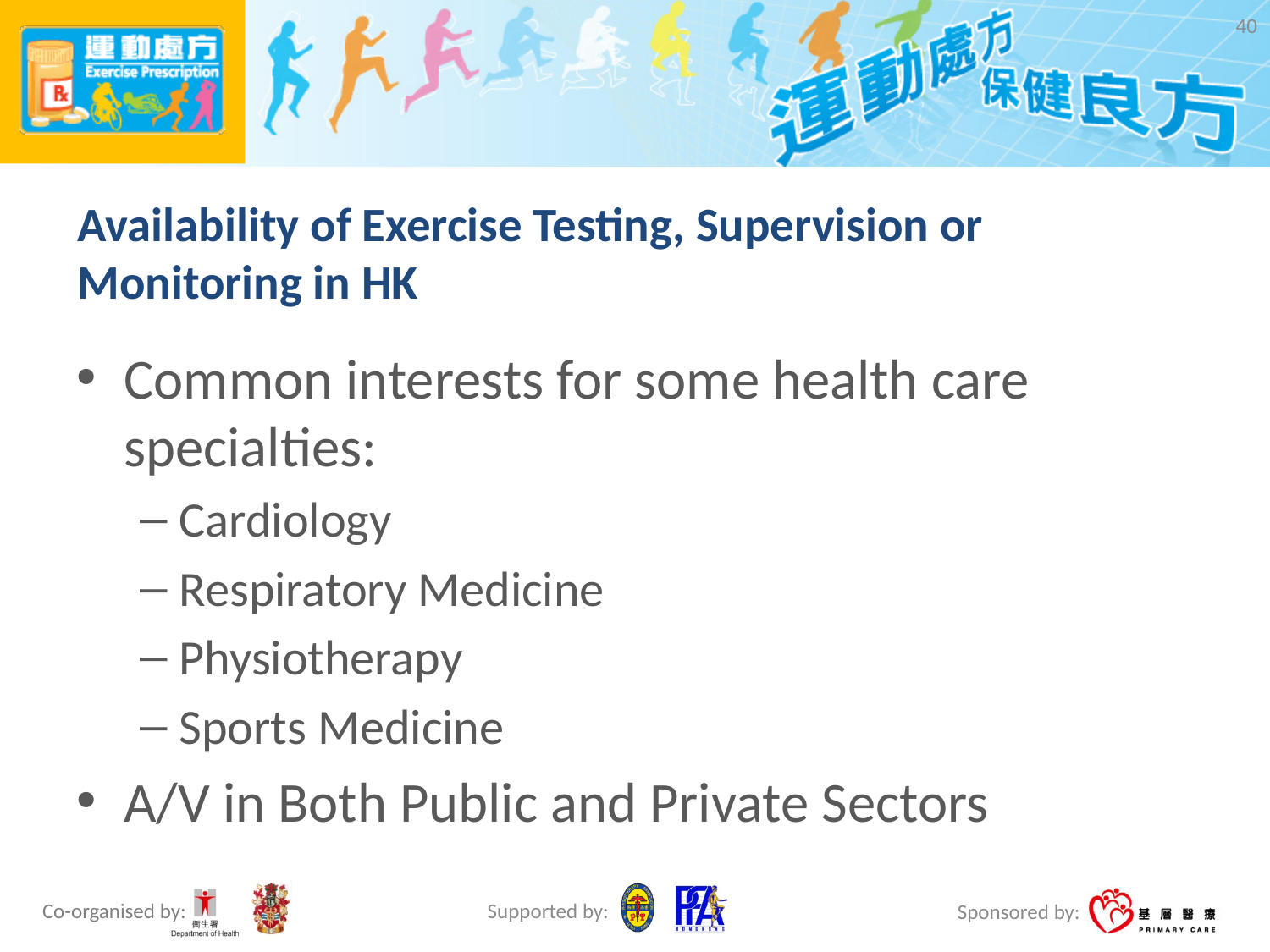

40
# Availability of Exercise Testing, Supervision or Monitoring in HK
Common interests for some health care specialties:
Cardiology
Respiratory Medicine
Physiotherapy
Sports Medicine
A/V in Both Public and Private Sectors